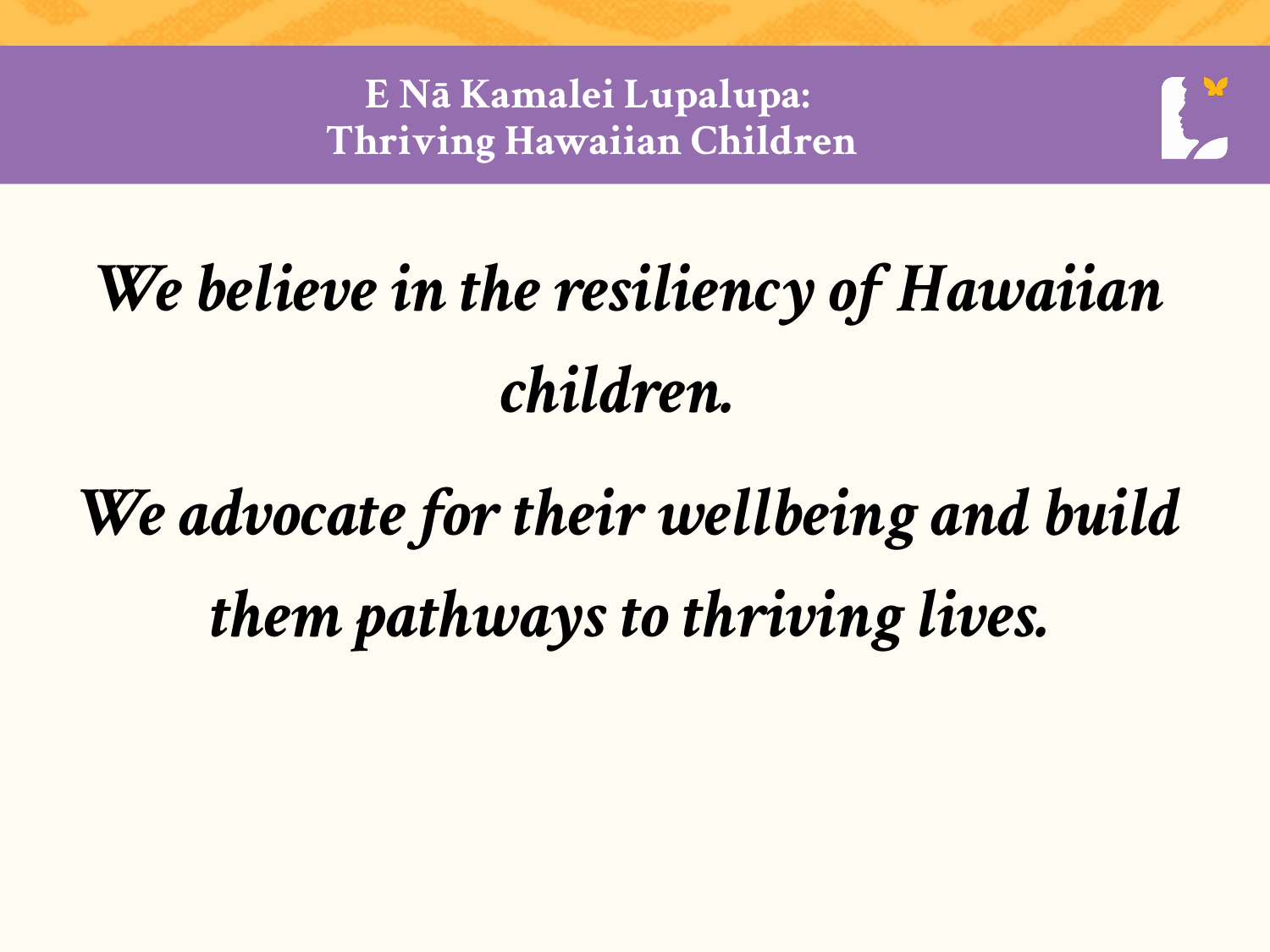

# E Nā Kamalei Lupalupa:  Thriving Hawaiian Children
We believe in the resiliency of Hawaiian children.
We advocate for their wellbeing and build them pathways to thriving lives.